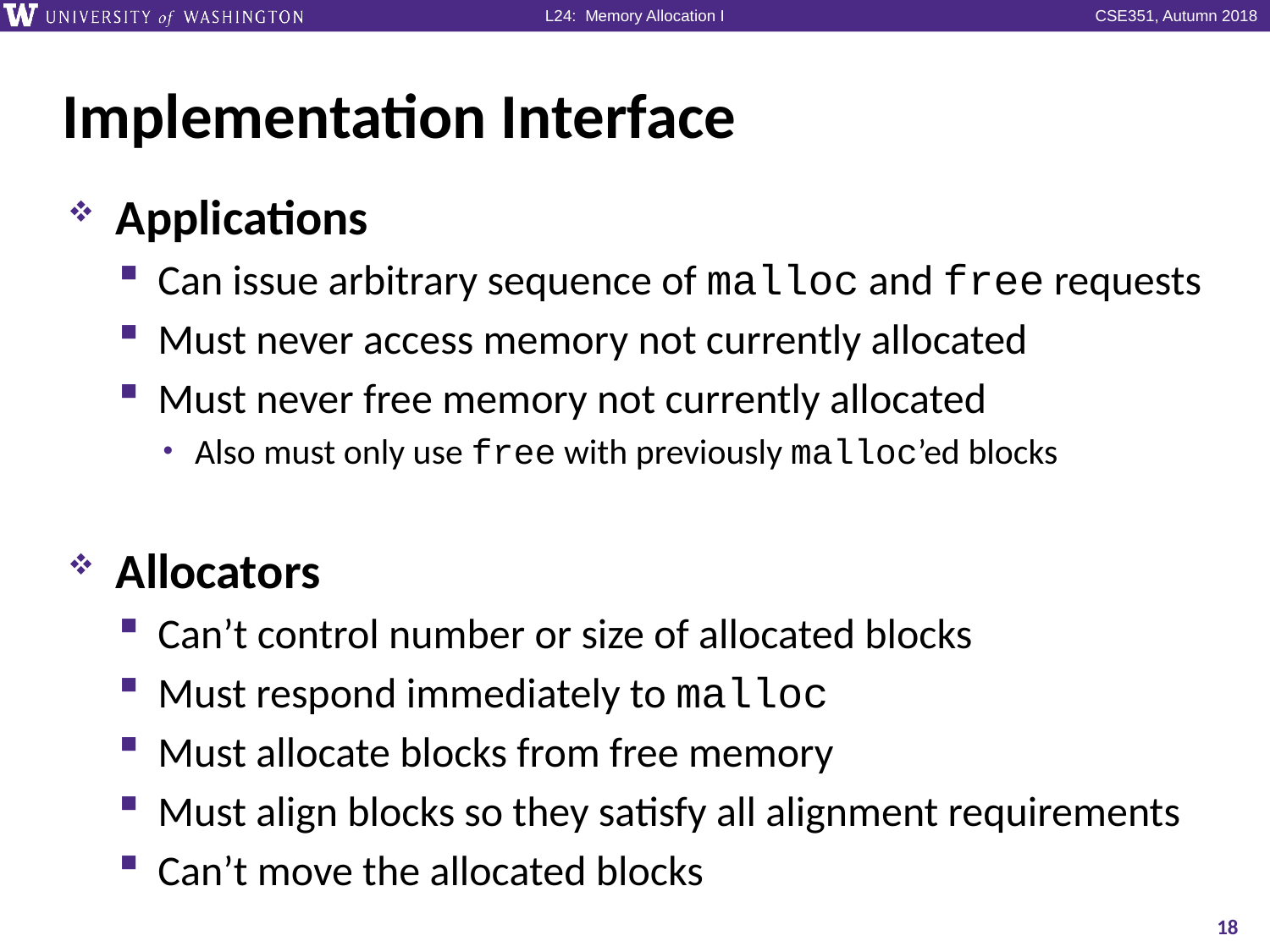

# Implementation Interface
Applications
Can issue arbitrary sequence of malloc and free requests
Must never access memory not currently allocated
Must never free memory not currently allocated
Also must only use free with previously malloc’ed blocks

Allocators
Can’t control number or size of allocated blocks
Must respond immediately to malloc
Must allocate blocks from free memory
Must align blocks so they satisfy all alignment requirements
Can’t move the allocated blocks
18